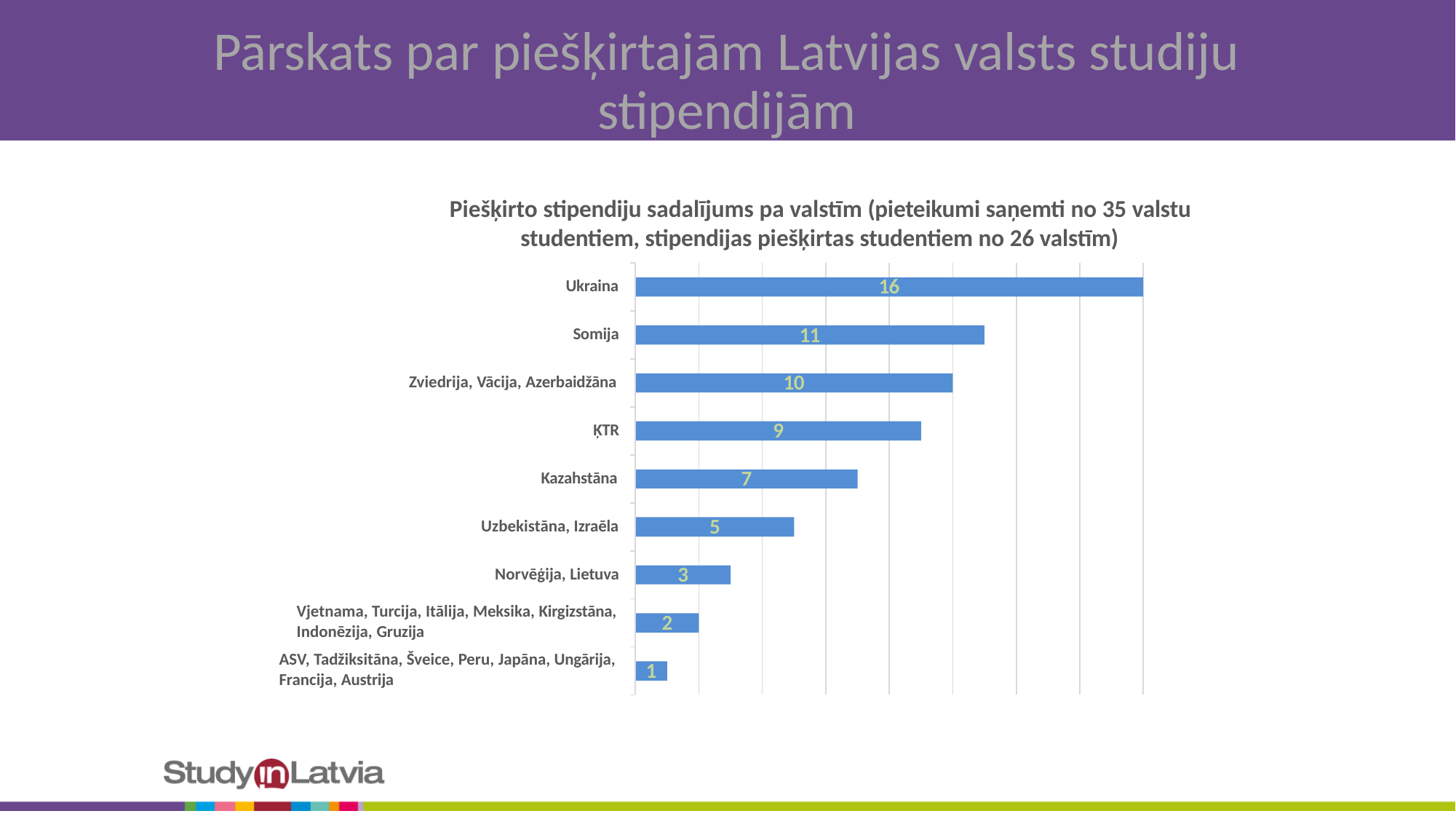

# Pārskats par piešķirtajām Latvijas valsts studiju stipendijām
Piešķirto stipendiju sadalījums pa valstīm (pieteikumi saņemti no 35 valstu studentiem, stipendijas piešķirtas studentiem no 26 valstīm)

16
Ukraina
11
Somija
10
Zviedrija, Vācija, Azerbaidžāna
9
ĶTR
7
Kazahstāna
5
Uzbekistāna, Izraēla
3
Norvēģija, Lietuva
Vjetnama, Turcija, Itālija, Meksika, Kirgizstāna, Indonēzija, Gruzija
ASV, Tadžiksitāna, Šveice, Peru, Japāna, Ungārija,
Francija, Austrija
2
1